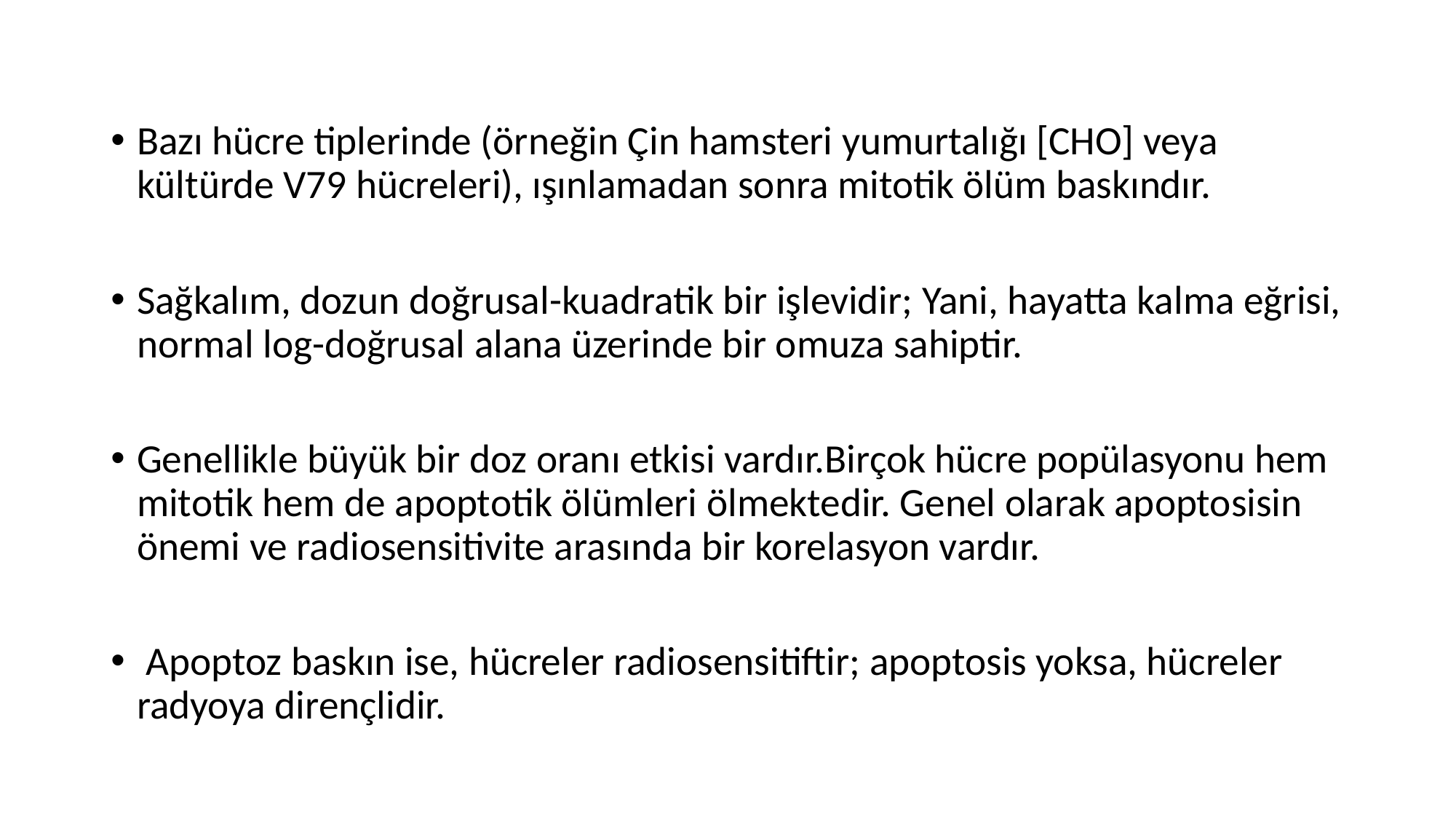

Bazı hücre tiplerinde (örneğin Çin hamsteri yumurtalığı [CHO] veya kültürde V79 hücreleri), ışınlamadan sonra mitotik ölüm baskındır.

Sağkalım, dozun doğrusal-kuadratik bir işlevidir; Yani, hayatta kalma eğrisi, normal log-doğrusal alana üzerinde bir omuza sahiptir.

Genellikle büyük bir doz oranı etkisi vardır.Birçok hücre popülasyonu hem mitotik hem de apoptotik ölümleri ölmektedir. Genel olarak apoptosisin önemi ve radiosensitivite arasında bir korelasyon vardır.

 Apoptoz baskın ise, hücreler radiosensitiftir; apoptosis yoksa, hücreler radyoya dirençlidir.